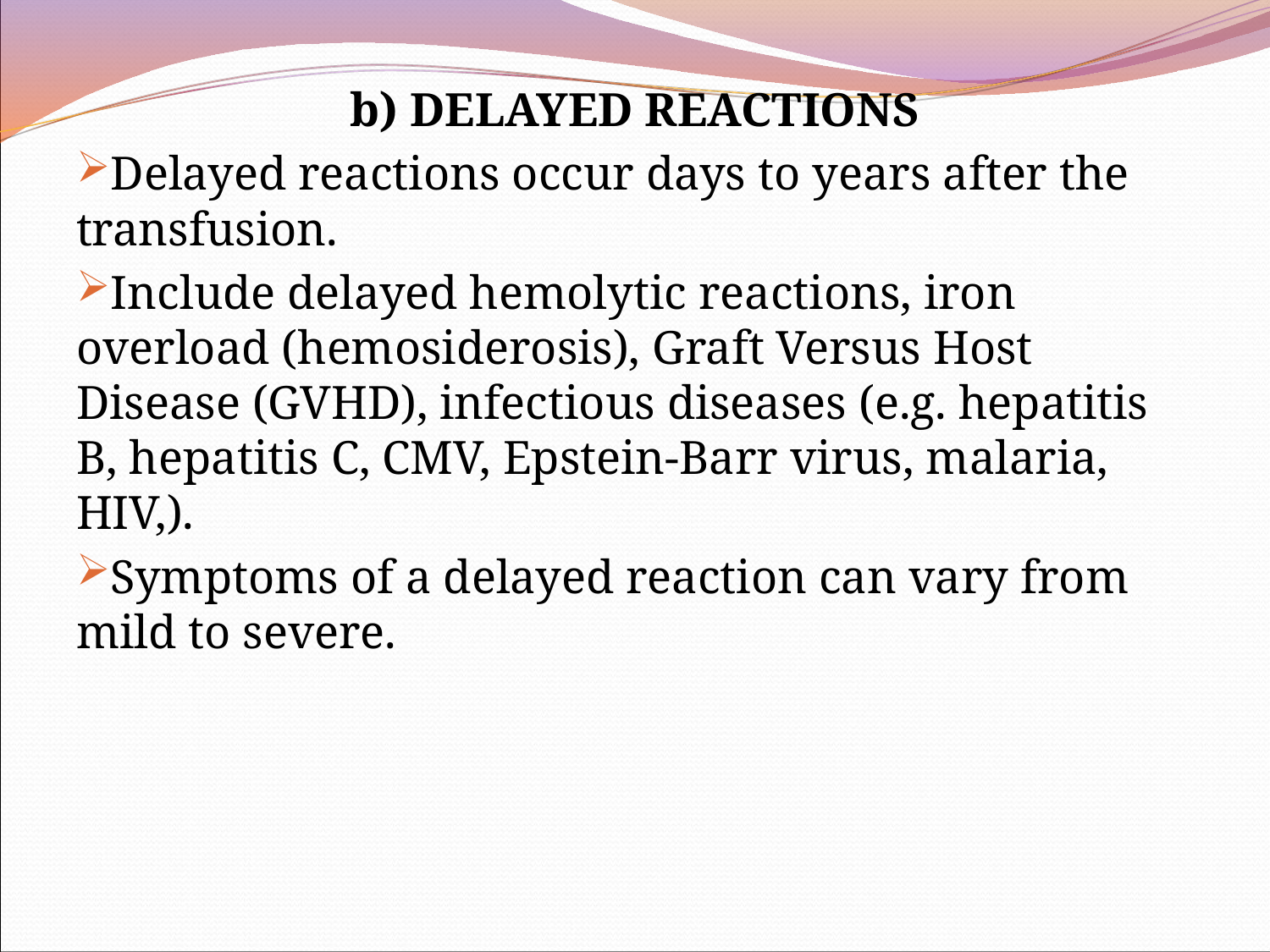

b) DELAYED REACTIONS
Delayed reactions occur days to years after the transfusion.
Include delayed hemolytic reactions, iron overload (hemosiderosis), Graft Versus Host Disease (GVHD), infectious diseases (e.g. hepatitis B, hepatitis C, CMV, Epstein-Barr virus, malaria, HIV,).
Symptoms of a delayed reaction can vary from mild to severe.